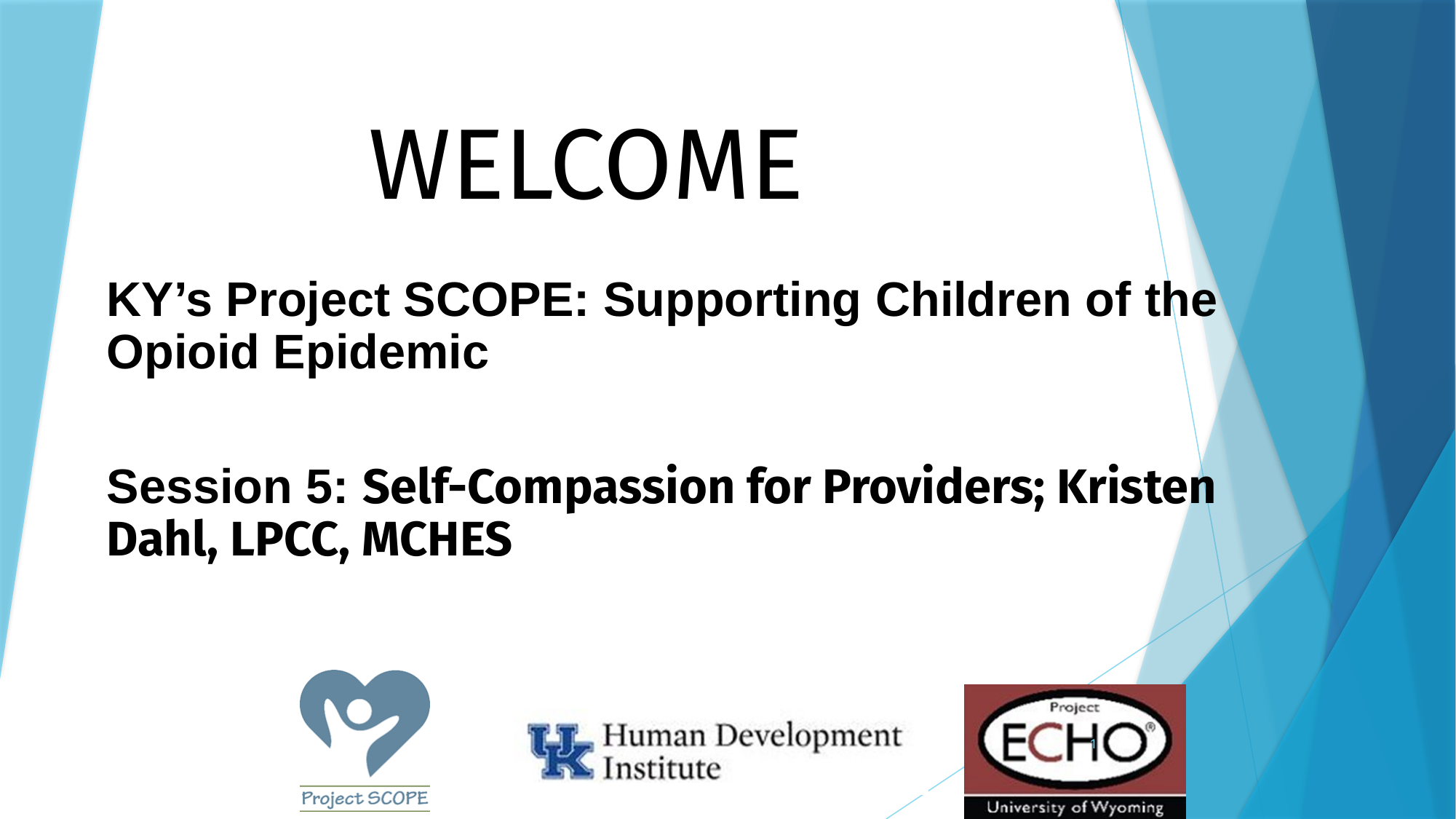

# WELCOME
KY’s Project SCOPE: Supporting Children of the Opioid Epidemic

Session 5: Self-Compassion for Providers; Kristen Dahl, LPCC, MCHES
1